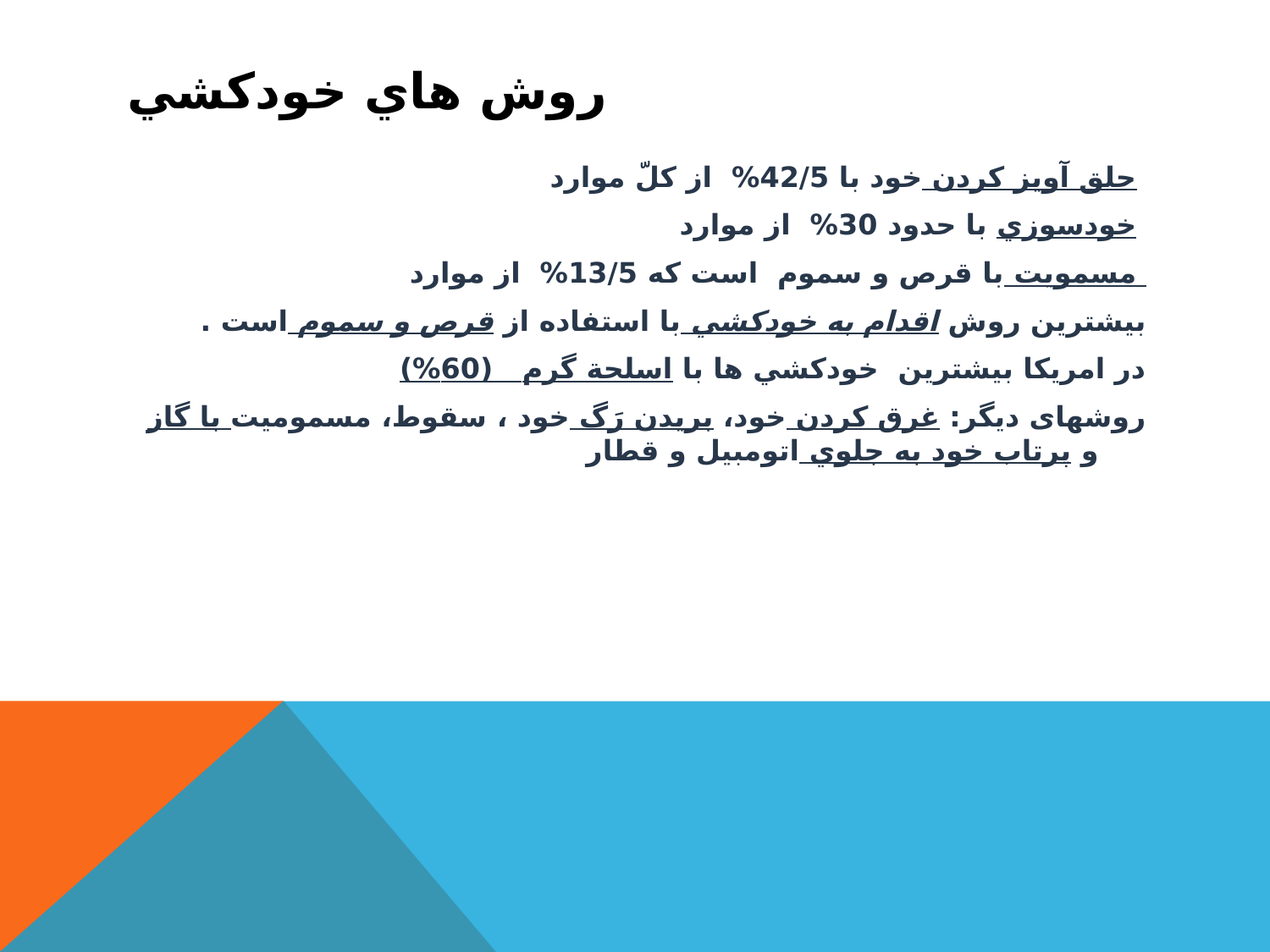

# روش هاي خودكشي
 حلق آويز كردن خود با 42/5%  از كلّ موارد
 خودسوزي با حدود 30%  از موارد
 مسمويت با قرص و سموم  است كه 13/5%  از موارد
بيشترين روش اقدام به خودكشي با استفاده از قرص و سموم است .
در امريكا بيشترين  خودكشي ها با اسلحة گرم   (60%)
روشهای دیگر: غرق كردن خود، بريدن رَگ خود ، سقوط، مسموميت با گاز و پرتاب خود به جلوي اتومبيل و قطار